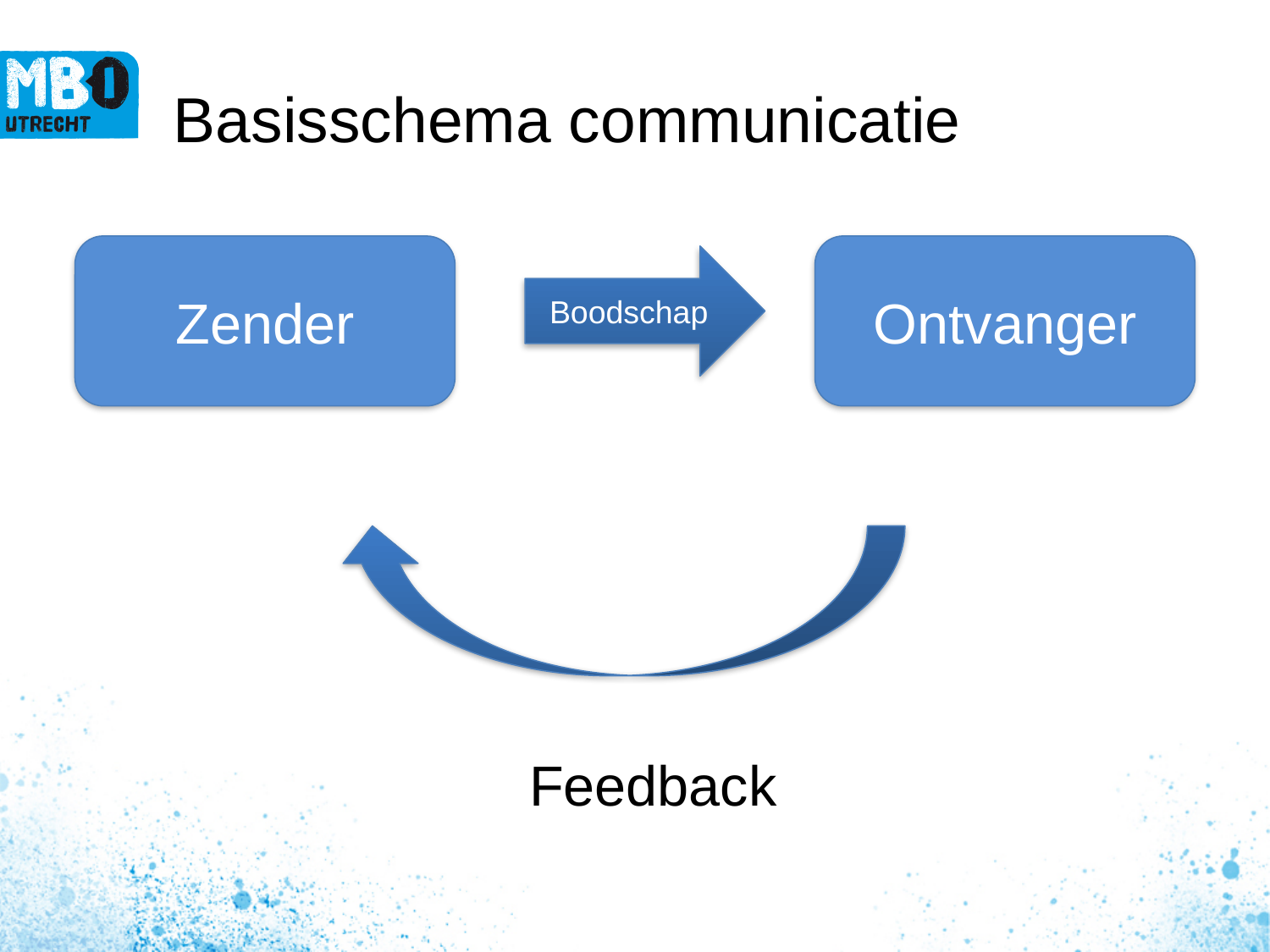

# Basisschema communicatie
Zender
Ontvanger
Boodschap

Feedback